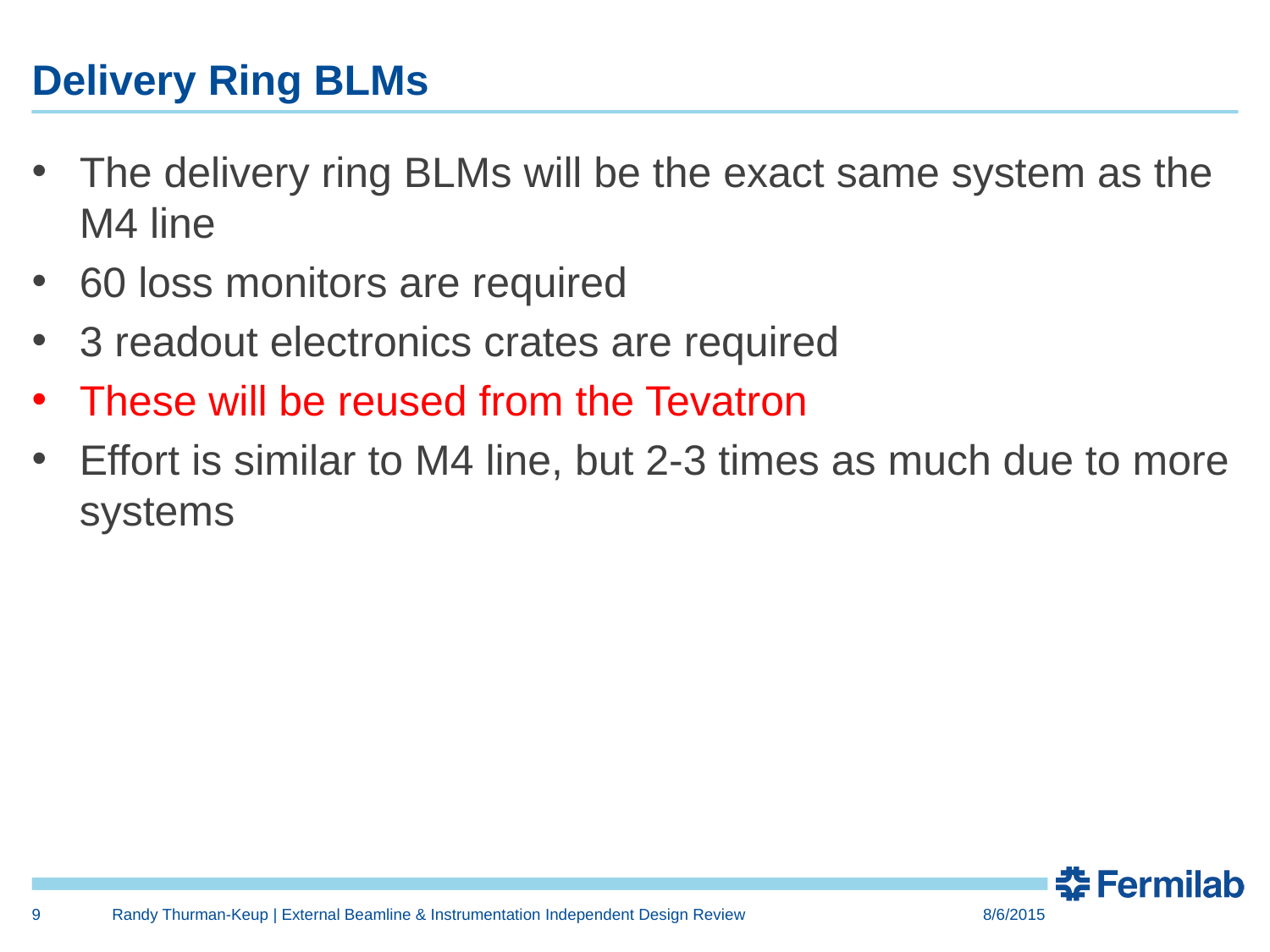

# Delivery Ring BLMs
The delivery ring BLMs will be the exact same system as the M4 line
60 loss monitors are required
3 readout electronics crates are required
These will be reused from the Tevatron
Effort is similar to M4 line, but 2-3 times as much due to more systems
9
Randy Thurman-Keup | External Beamline & Instrumentation Independent Design Review
8/6/2015